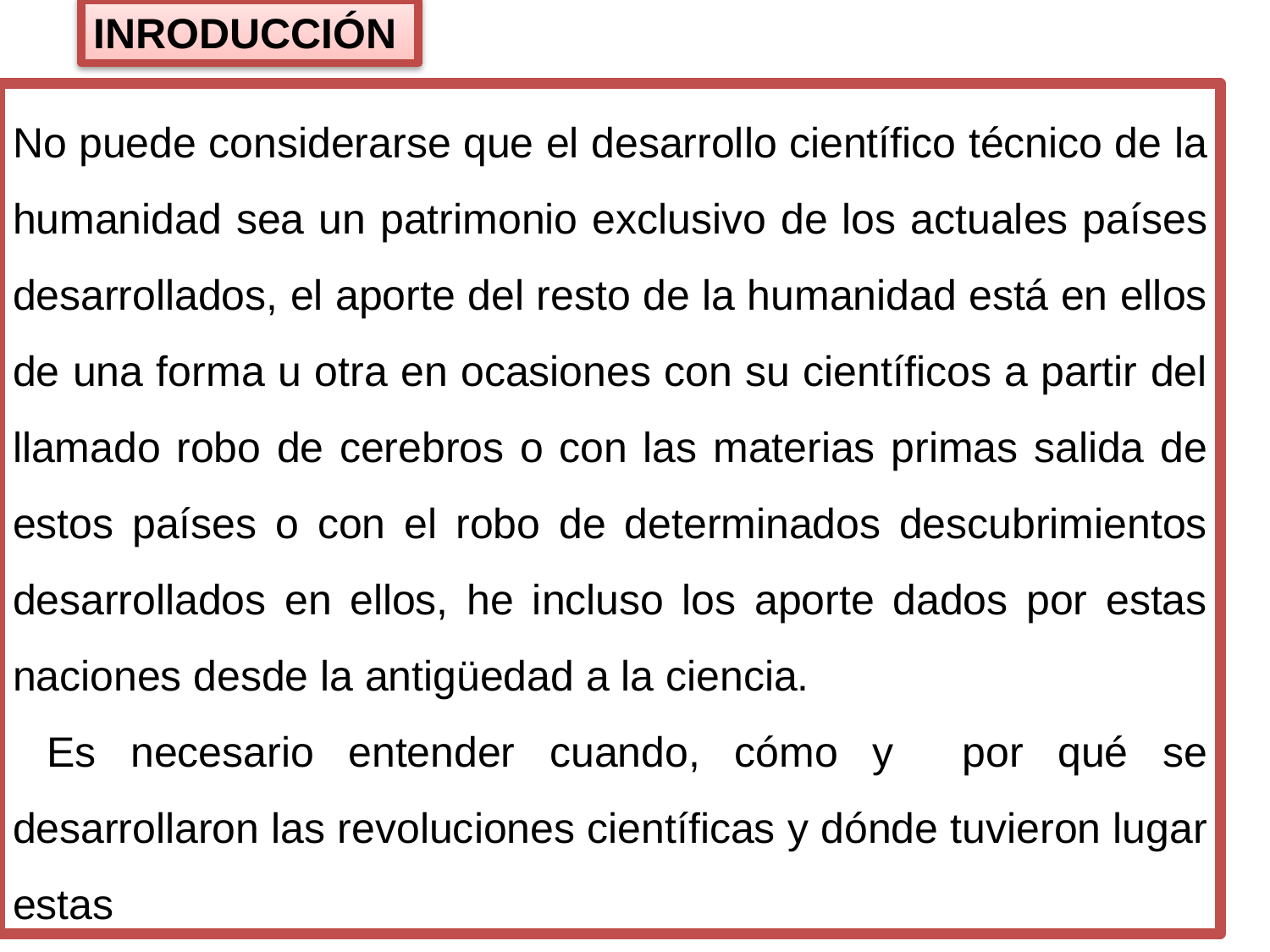

INRODUCCIÓN
No puede considerarse que el desarrollo científico técnico de la humanidad sea un patrimonio exclusivo de los actuales países desarrollados, el aporte del resto de la humanidad está en ellos de una forma u otra en ocasiones con su científicos a partir del llamado robo de cerebros o con las materias primas salida de estos países o con el robo de determinados descubrimientos desarrollados en ellos, he incluso los aporte dados por estas naciones desde la antigüedad a la ciencia.
 Es necesario entender cuando, cómo y  por qué se desarrollaron las revoluciones científicas y dónde tuvieron lugar estas